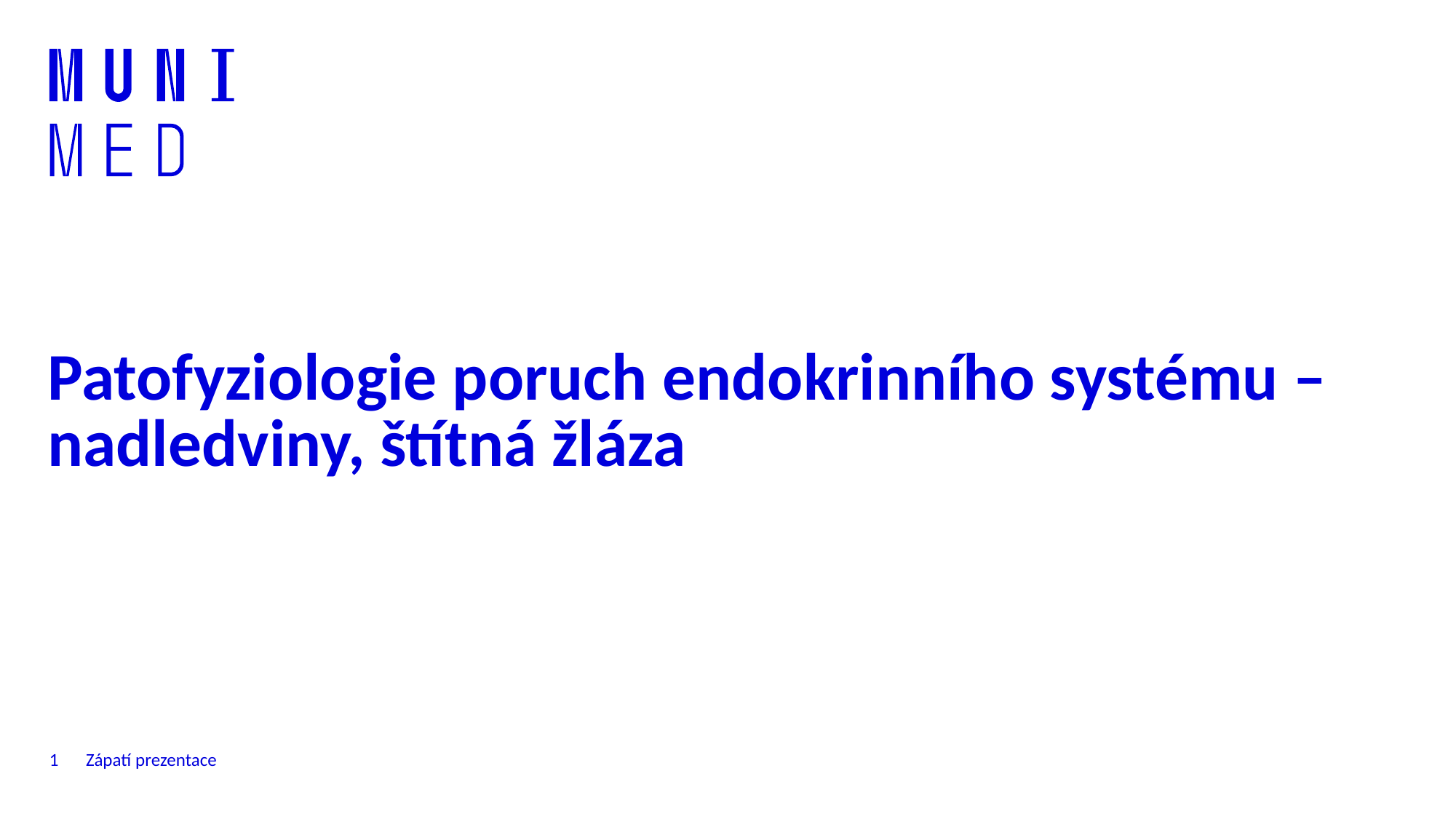

# Patofyziologie poruch endokrinního systému – nadledviny, štítná žláza

1
Zápatí prezentace